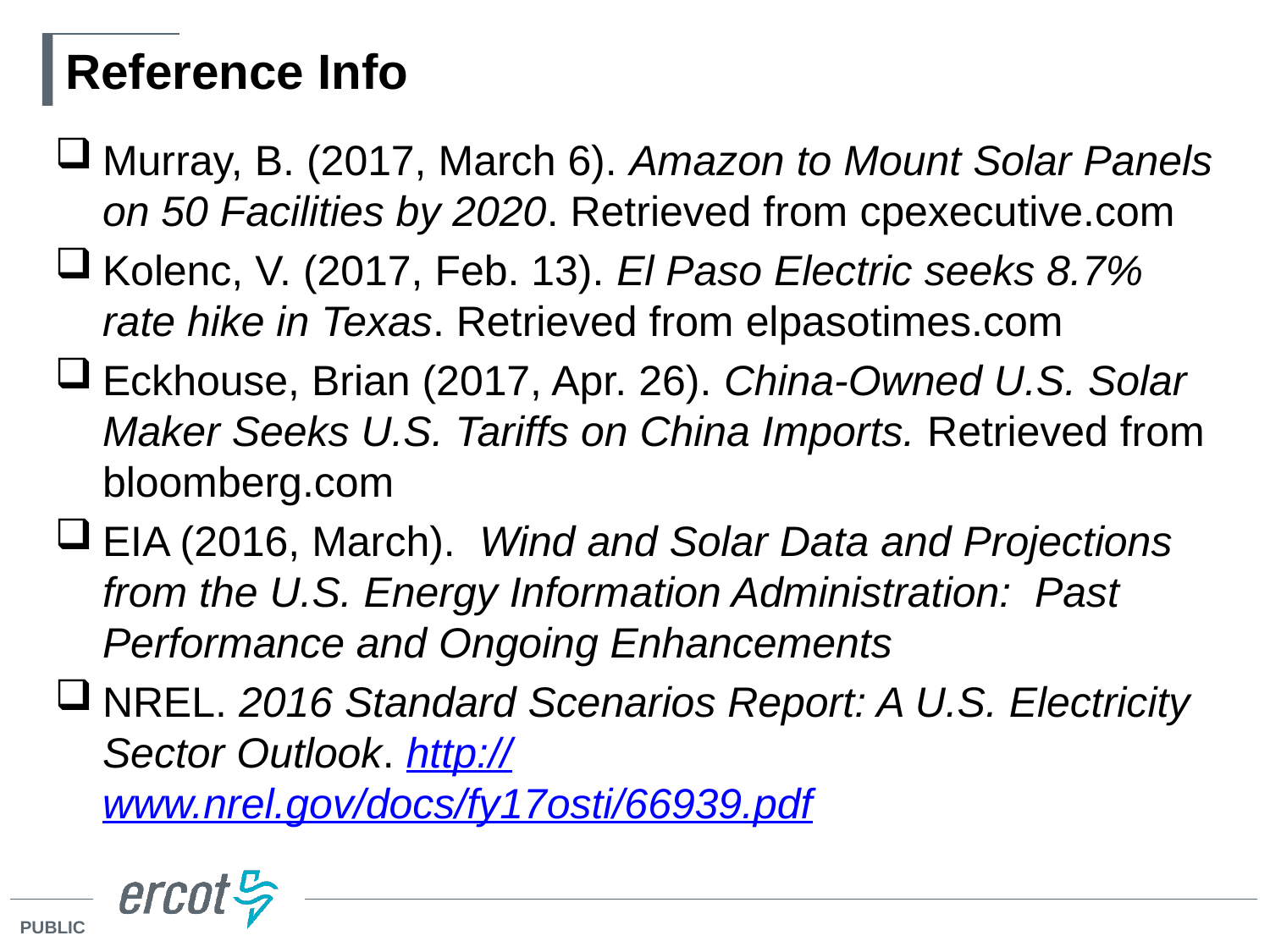

# Reference Info
Murray, B. (2017, March 6). Amazon to Mount Solar Panels on 50 Facilities by 2020. Retrieved from cpexecutive.com
Kolenc, V. (2017, Feb. 13). El Paso Electric seeks 8.7% rate hike in Texas. Retrieved from elpasotimes.com
Eckhouse, Brian (2017, Apr. 26). China-Owned U.S. Solar Maker Seeks U.S. Tariffs on China Imports. Retrieved from bloomberg.com
EIA (2016, March).  Wind and Solar Data and Projections from the U.S. Energy Information Administration:  Past Performance and Ongoing Enhancements
NREL. 2016 Standard Scenarios Report: A U.S. Electricity Sector Outlook. http://www.nrel.gov/docs/fy17osti/66939.pdf